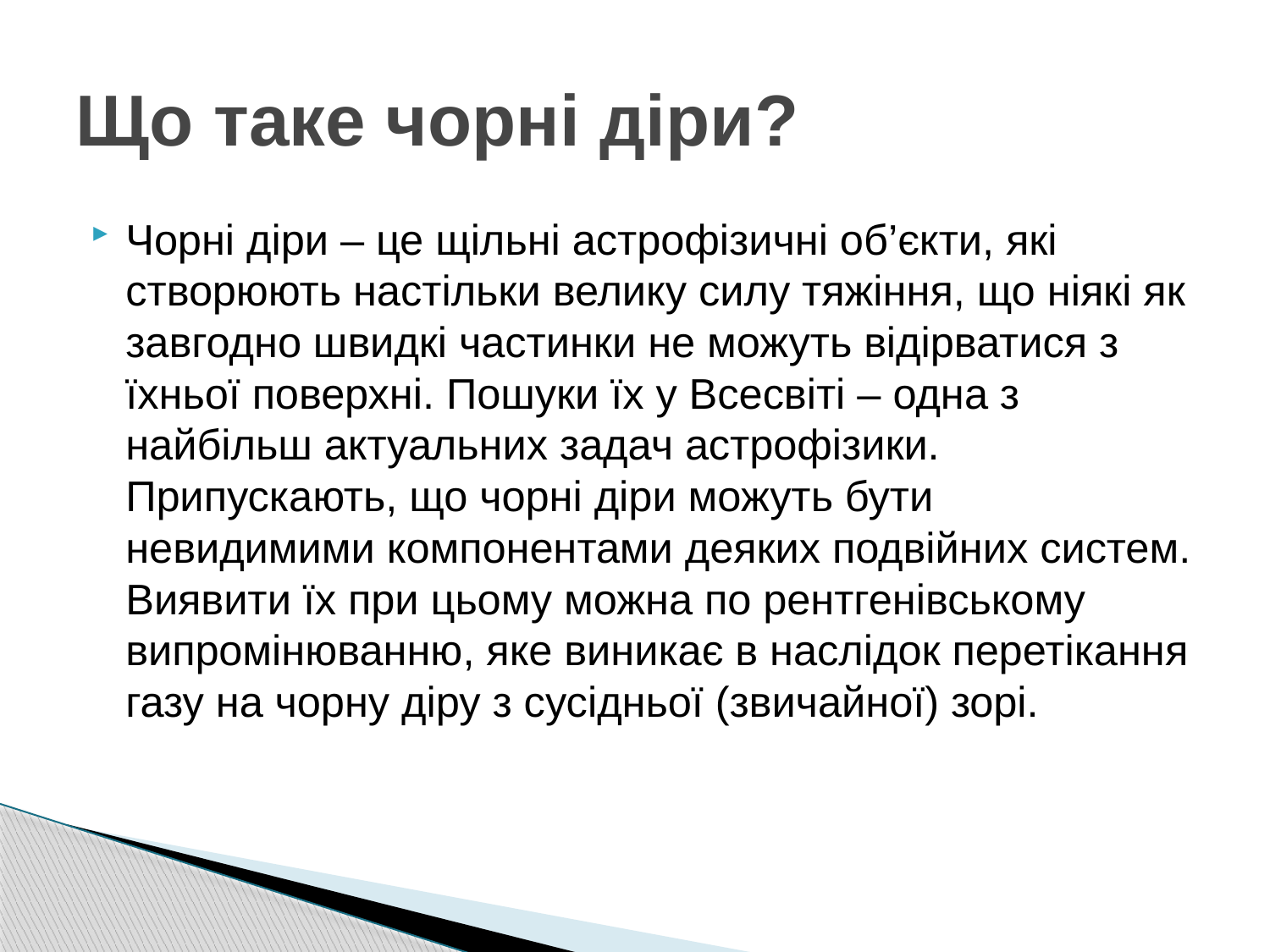

# Що таке чорні діри?
Чорні діри – це щільні астрофізичні об’єкти, які створюють настільки велику силу тяжіння, що ніякі як завгодно швидкі частинки не можуть відірватися з їхньої поверхні. Пошуки їх у Всесвіті – одна з найбільш актуальних задач астрофізики. Припускають, що чорні діри можуть бути невидимими компонентами деяких подвійних систем. Виявити їх при цьому можна по рентгенівському випромінюванню, яке виникає в наслідок перетікання газу на чорну діру з сусідньої (звичайної) зорі.